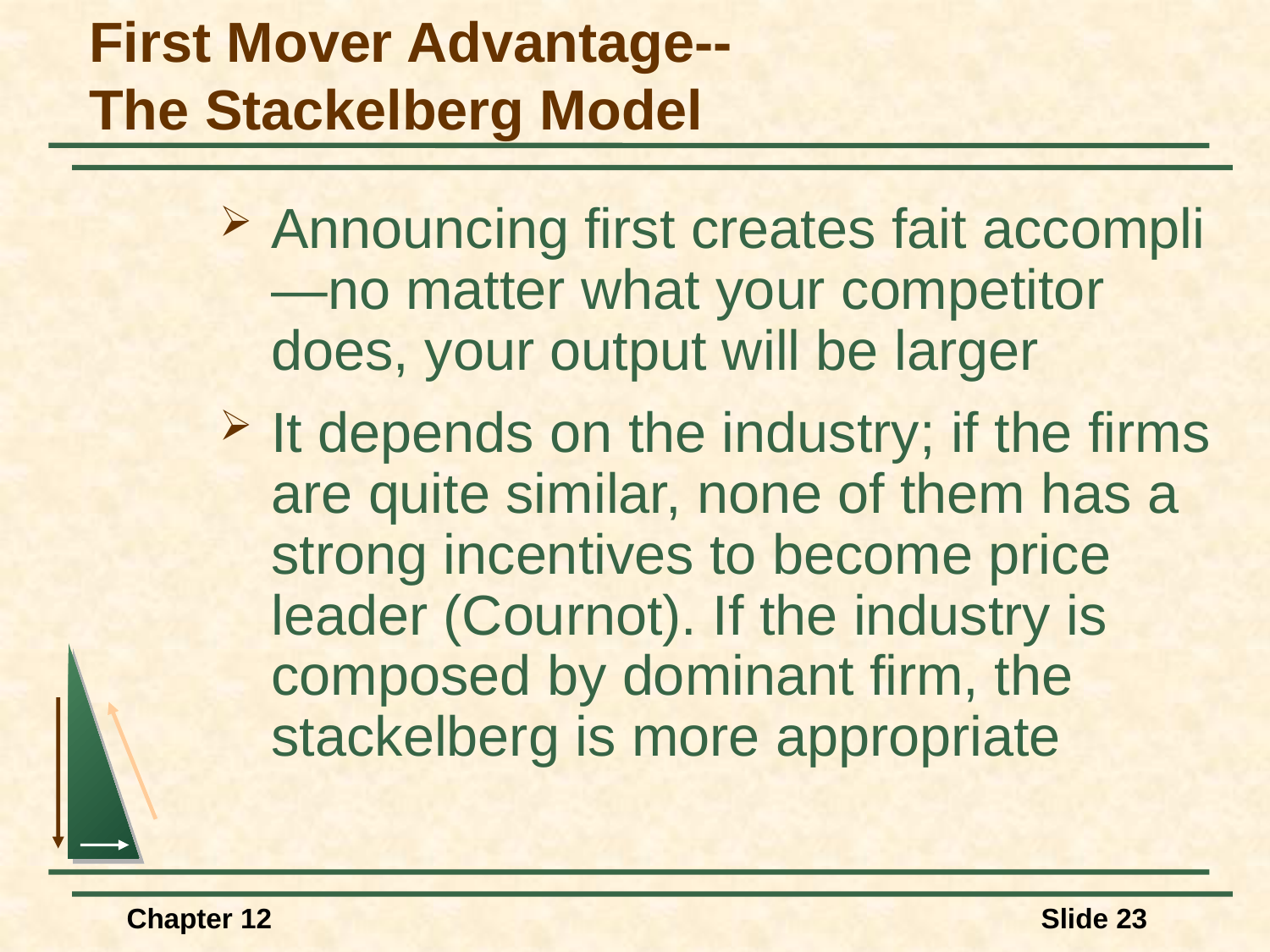

# First Mover Advantage-- The Stackelberg Model
Announcing first creates fait accompli—no matter what your competitor does, your output will be larger
It depends on the industry; if the firms are quite similar, none of them has a strong incentives to become price leader (Cournot). If the industry is composed by dominant firm, the stackelberg is more appropriate

Chapter 12
Slide 23